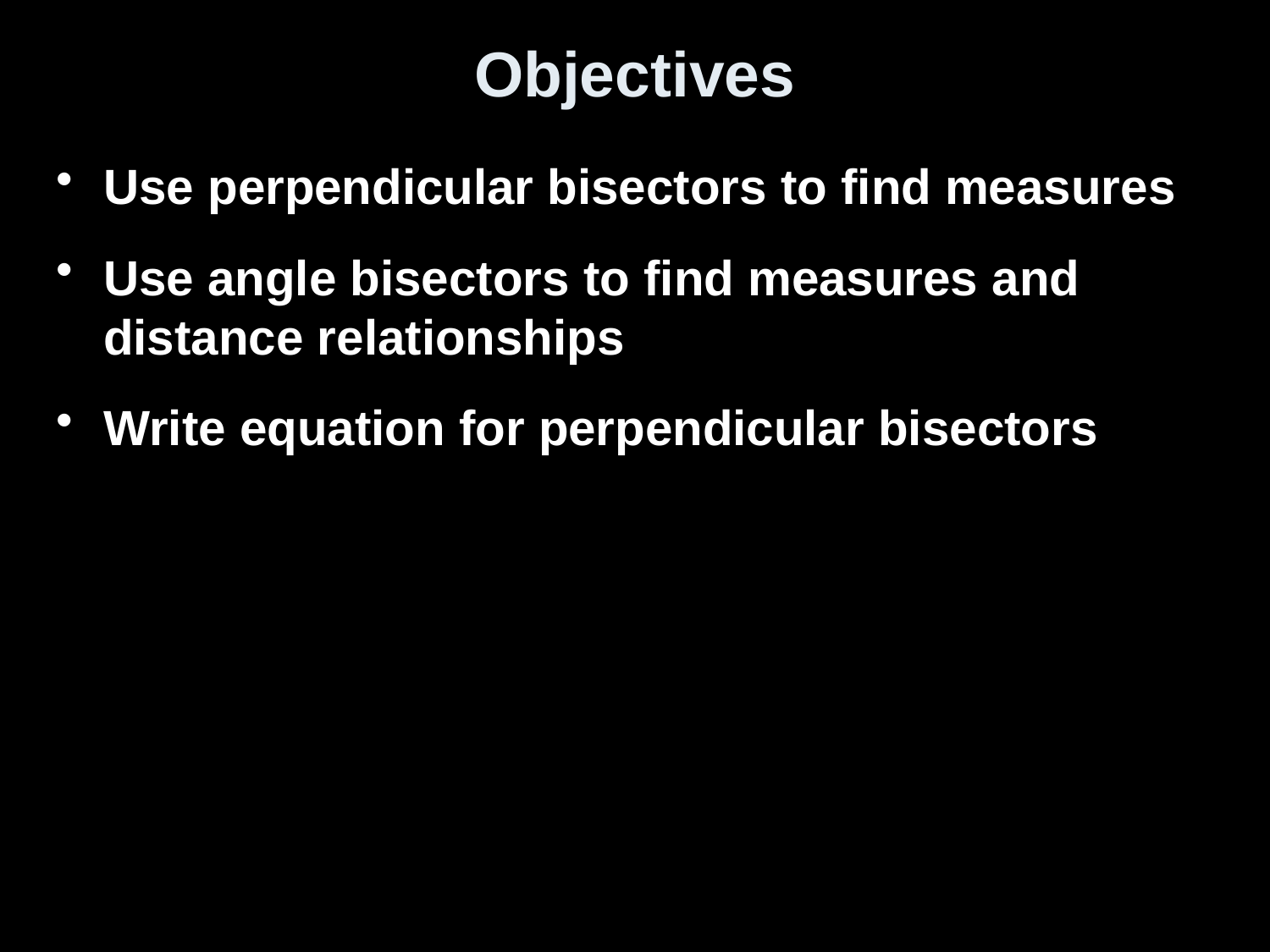

# Objectives
Use perpendicular bisectors to find measures
Use angle bisectors to find measures and distance relationships
Write equation for perpendicular bisectors